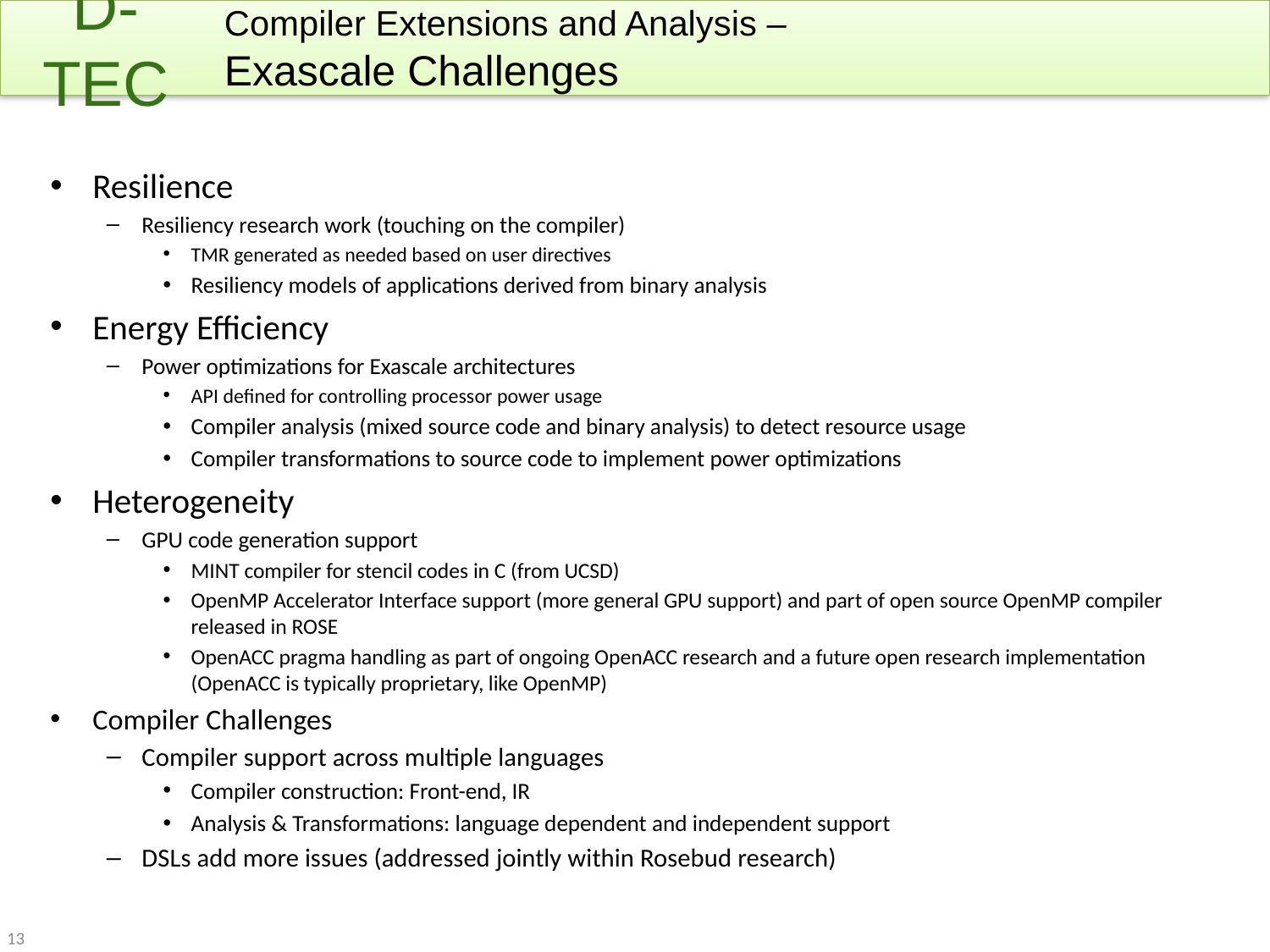

D-TEC

Compiler Extensions and Analysis –
Exascale Challenges
Resilience
Resiliency research work (touching on the compiler)
TMR generated as needed based on user directives
Resiliency models of applications derived from binary analysis
Energy Efficiency
Power optimizations for Exascale architectures
API defined for controlling processor power usage
Compiler analysis (mixed source code and binary analysis) to detect resource usage
Compiler transformations to source code to implement power optimizations
Heterogeneity
GPU code generation support
MINT compiler for stencil codes in C (from UCSD)
OpenMP Accelerator Interface support (more general GPU support) and part of open source OpenMP compiler released in ROSE
OpenACC pragma handling as part of ongoing OpenACC research and a future open research implementation (OpenACC is typically proprietary, like OpenMP)
Compiler Challenges
Compiler support across multiple languages
Compiler construction: Front-end, IR
Analysis & Transformations: language dependent and independent support
DSLs add more issues (addressed jointly within Rosebud research)

13